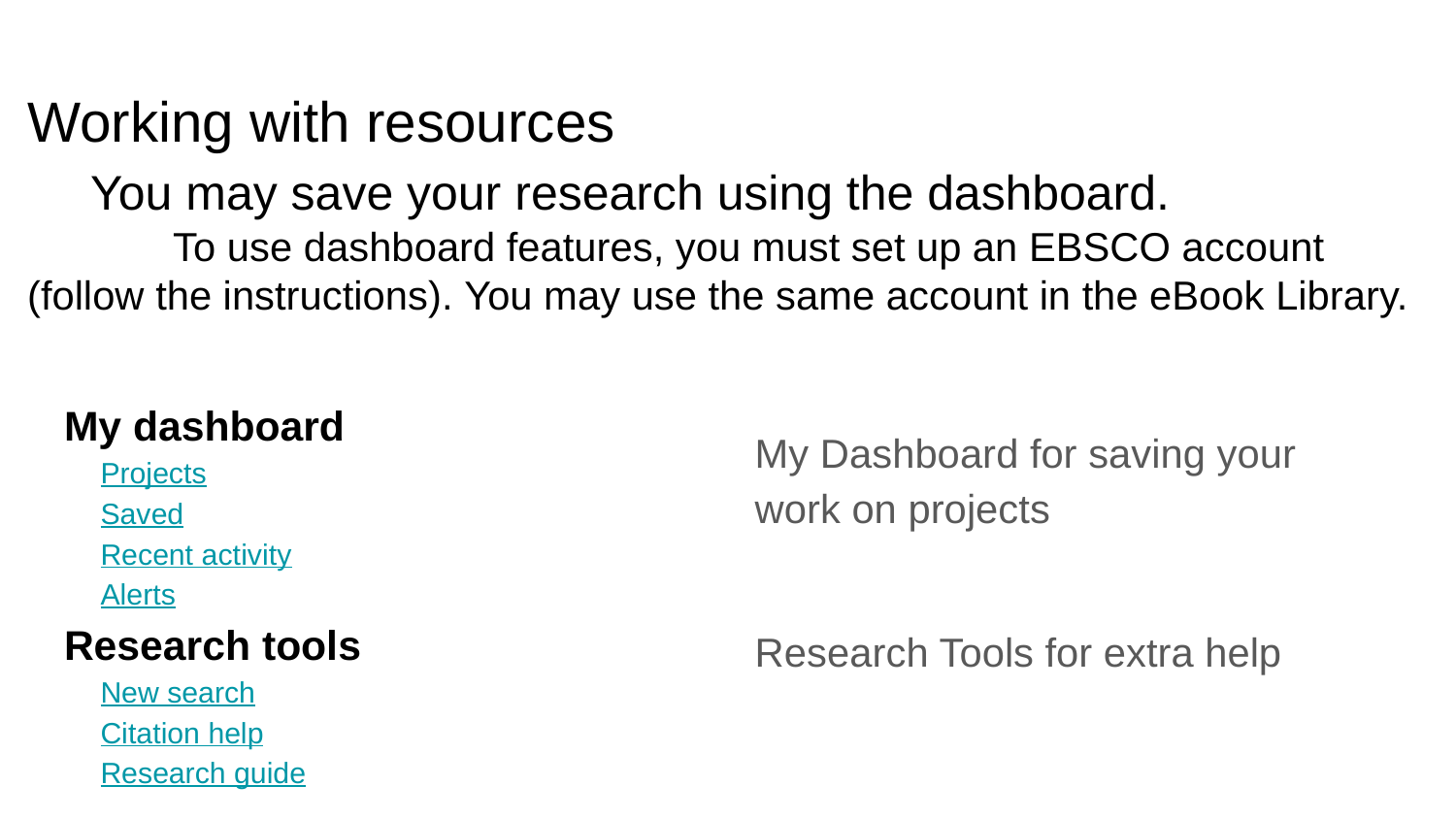

# Working with resources
    You may save your research using the dashboard.
    	To use dashboard features, you must set up an EBSCO account 	(follow the instructions). You may use the same account in the eBook Library.
My dashboard
Projects
Saved
Recent activity
Alerts
Research tools
New search
Citation help
Research guide

My Dashboard for saving your work on projects

Research Tools for extra help